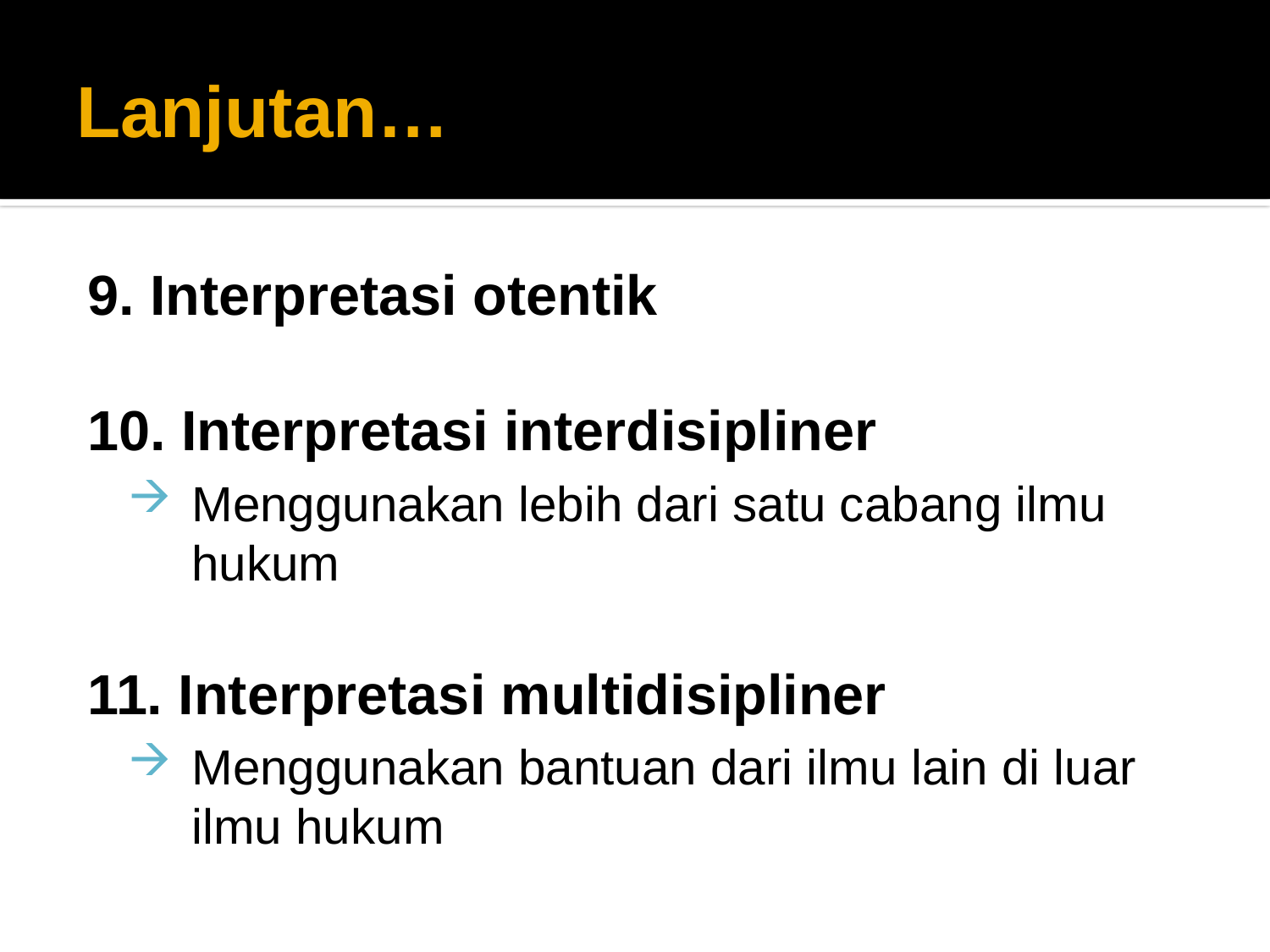

# Lanjutan…
9. Interpretasi otentik

10. Interpretasi interdisipliner
Menggunakan lebih dari satu cabang ilmu hukum

11. Interpretasi multidisipliner
Menggunakan bantuan dari ilmu lain di luar ilmu hukum